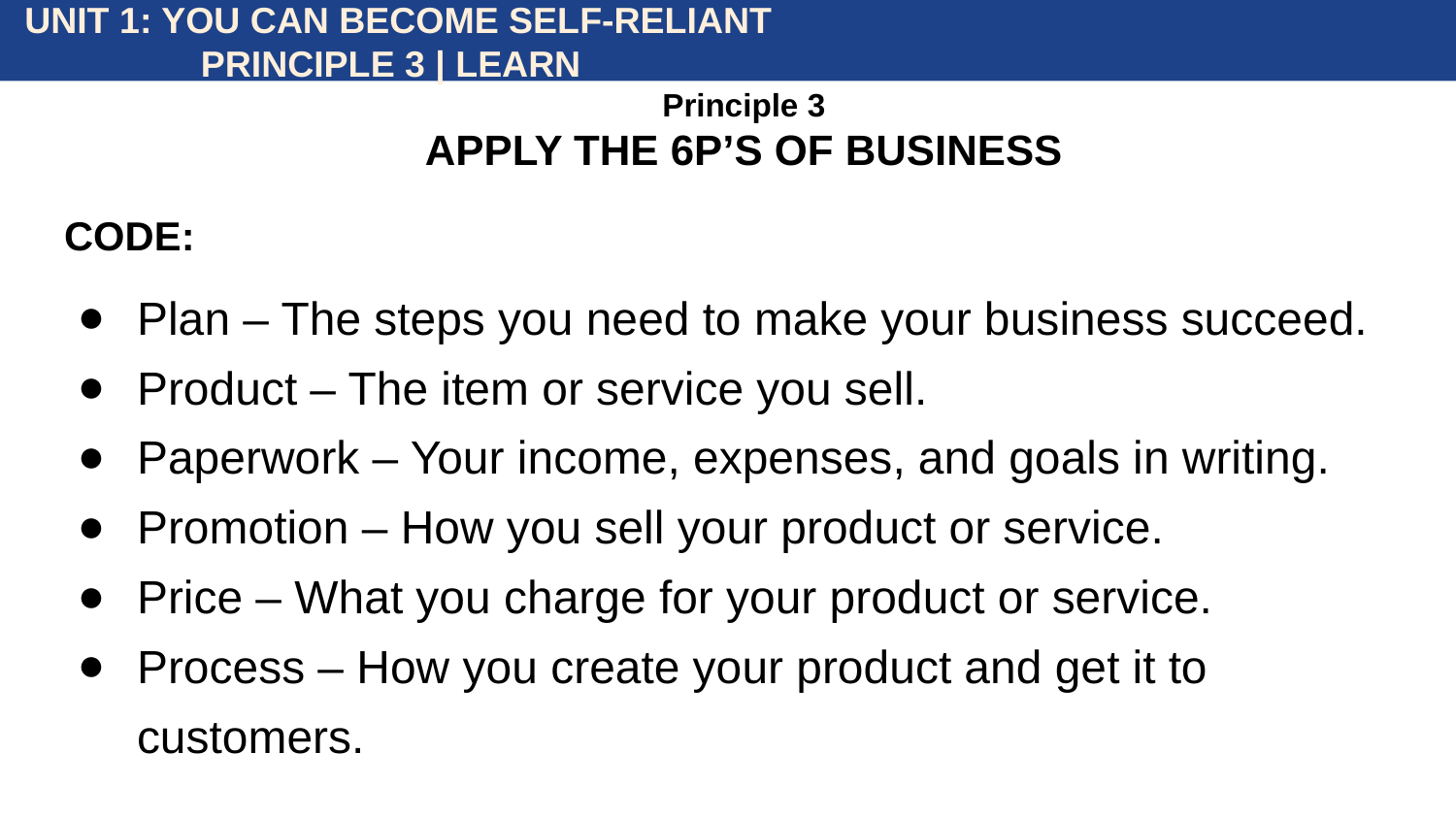

UNIT 1: YOU CAN BECOME SELF-RELIANT			    		    PRINCIPLE 3 | LEARN
Principle 3
APPLY THE 6P’S OF BUSINESS
CODE:
Plan – The steps you need to make your business succeed.
Product – The item or service you sell.
Paperwork – Your income, expenses, and goals in writing.
Promotion – How you sell your product or service.
Price – What you charge for your product or service.
Process – How you create your product and get it to customers.